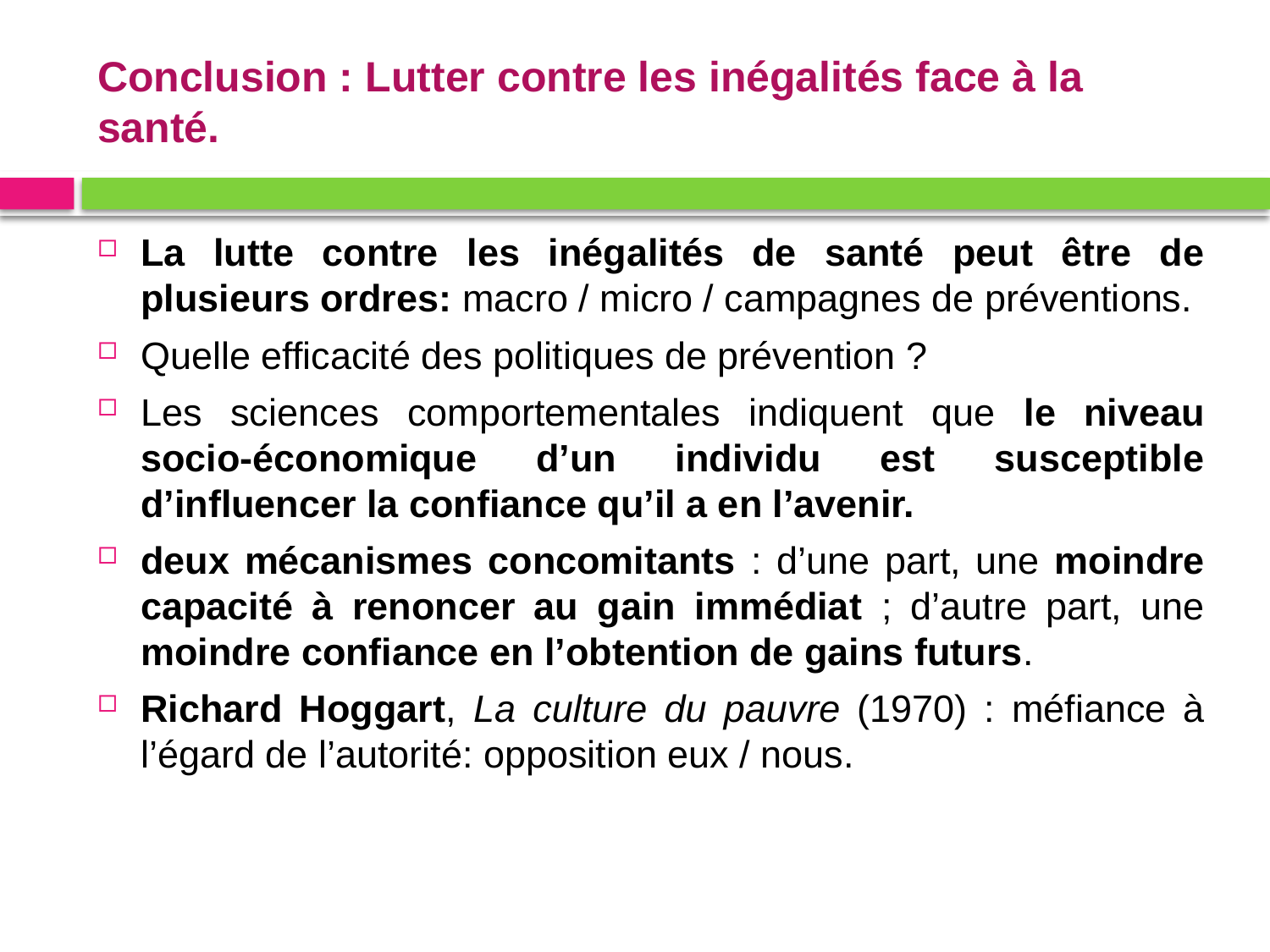

# Conclusion : Lutter contre les inégalités face à la santé.
La lutte contre les inégalités de santé peut être de plusieurs ordres: macro / micro / campagnes de préventions.
Quelle efficacité des politiques de prévention ?
Les sciences comportementales indiquent que le niveau socio-économique d’un individu est susceptible d’influencer la confiance qu’il a en l’avenir.
deux mécanismes concomitants : d’une part, une moindre capacité à renoncer au gain immédiat ; d’autre part, une moindre confiance en l’obtention de gains futurs.
Richard Hoggart, La culture du pauvre (1970) : méfiance à l’égard de l’autorité: opposition eux / nous.